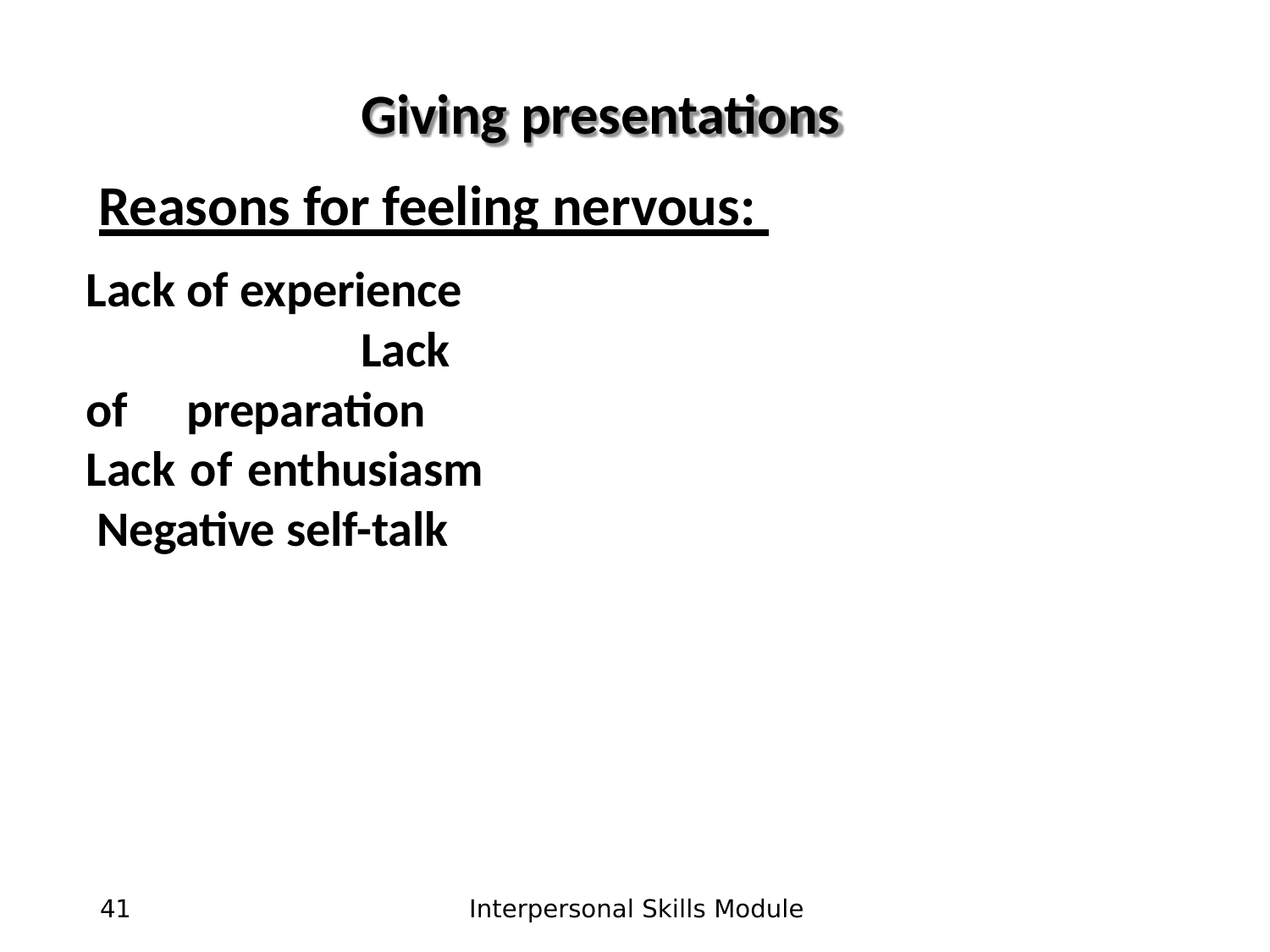

# Giving presentations  Reasons for feeling nervous:  Lack of experience
Lack of preparation  Lack of enthusiasm  Negative self-talk

41
Interpersonal Skills Module